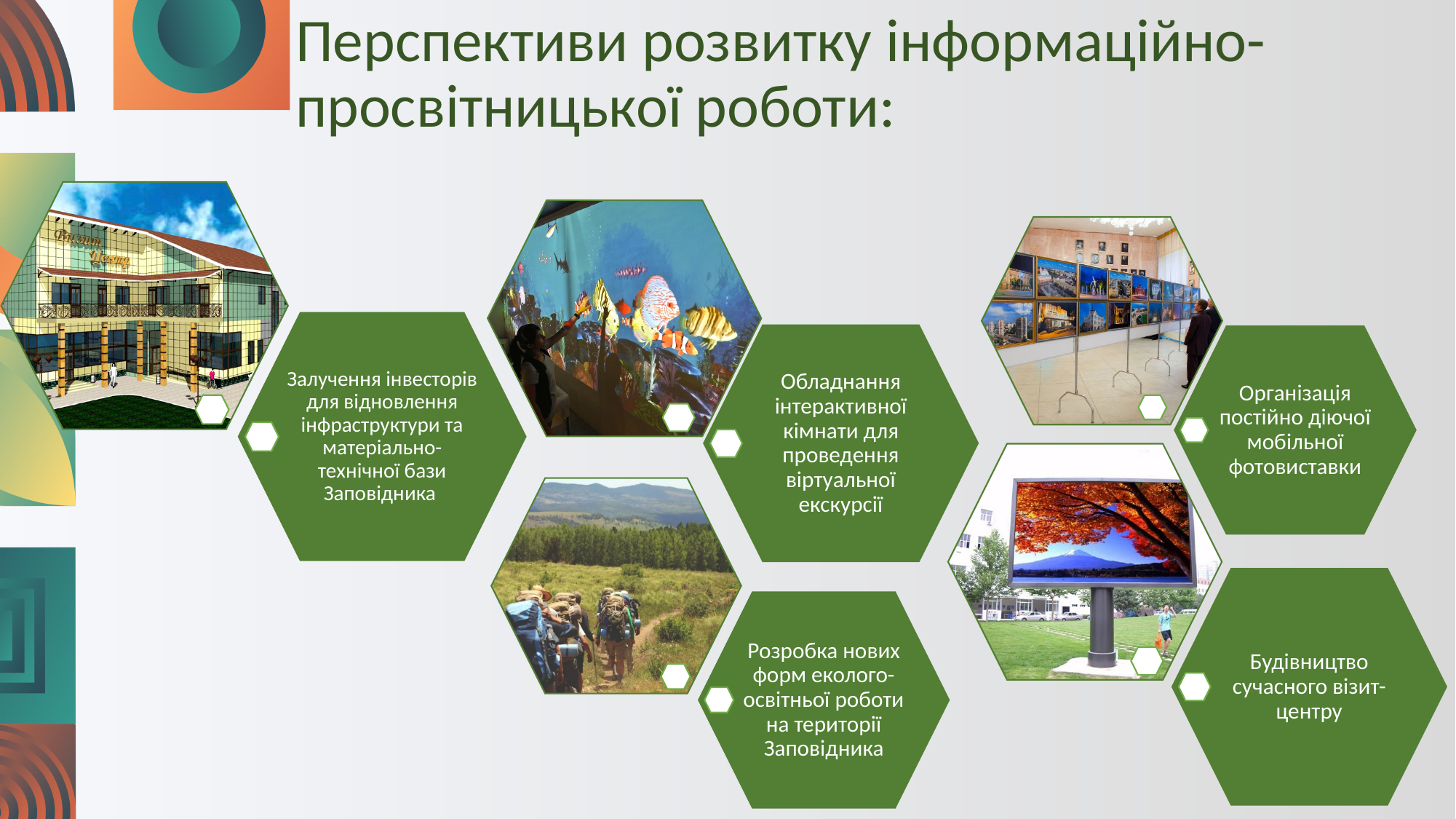

# Перспективи розвитку інформаційно-просвітницької роботи:
Залучення інвесторів для відновлення інфраструктури та матеріально-технічної бази Заповідника
Обладнання інтерактивної кімнати для проведення віртуальної екскурсії
Організація постійно діючої мобільної фотовиставки
Будівництво сучасного візит-центру
Розробка нових форм еколого-освітньої роботи на території Заповідника